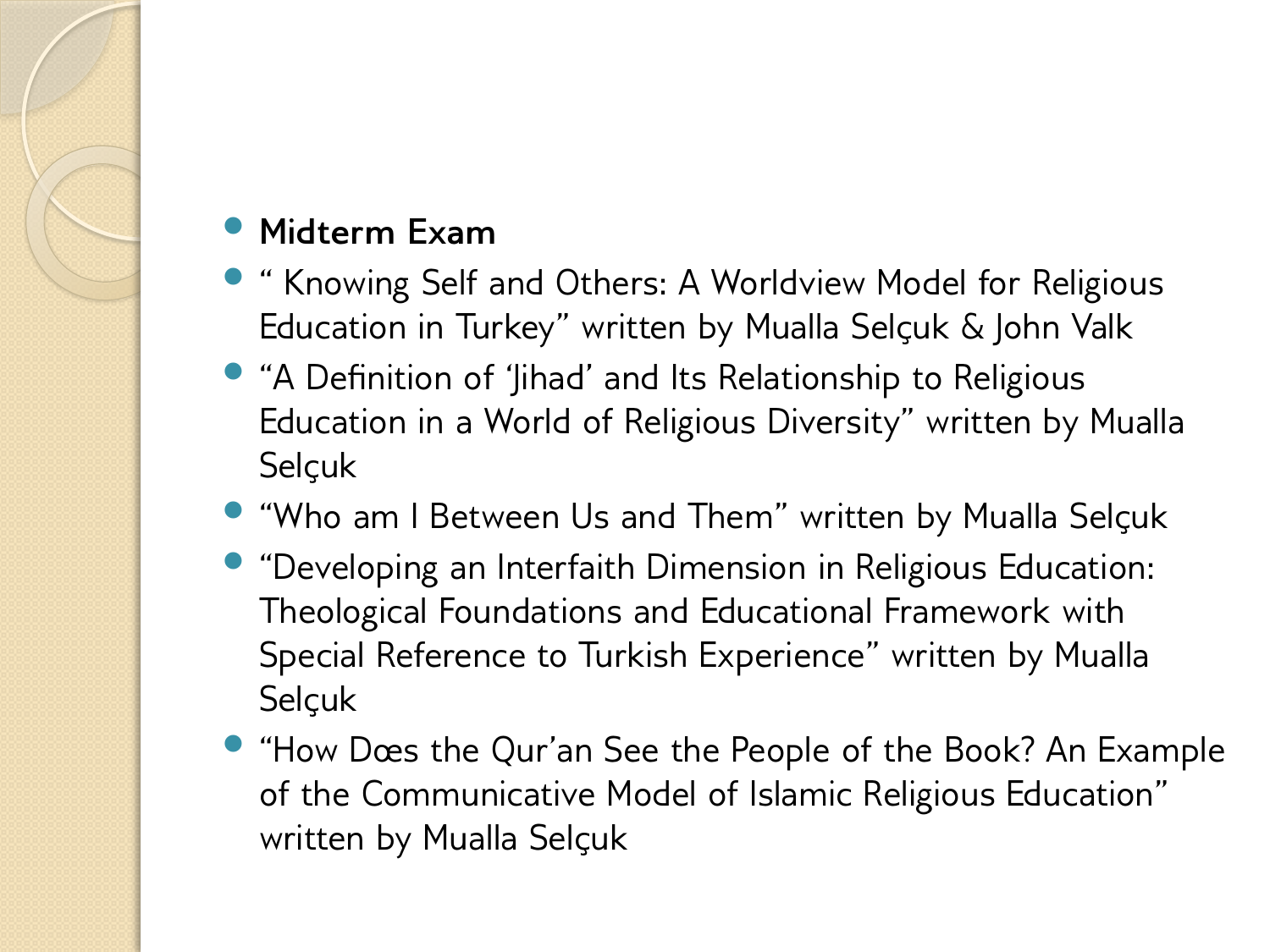

#
Midterm Exam
“ Knowing Self and Others: A Worldview Model for Religious Education in Turkey” written by Mualla Selçuk & John Valk
“A Definition of ‘Jihad’ and Its Relationship to Religious Education in a World of Religious Diversity” written by Mualla Selçuk
“Who am I Between Us and Them” written by Mualla Selçuk
“Developing an Interfaith Dimension in Religious Education: Theological Foundations and Educational Framework with Special Reference to Turkish Experience” written by Mualla Selçuk
“How Does the Qur’an See the People of the Book? An Example of the Communicative Model of Islamic Religious Education” written by Mualla Selçuk